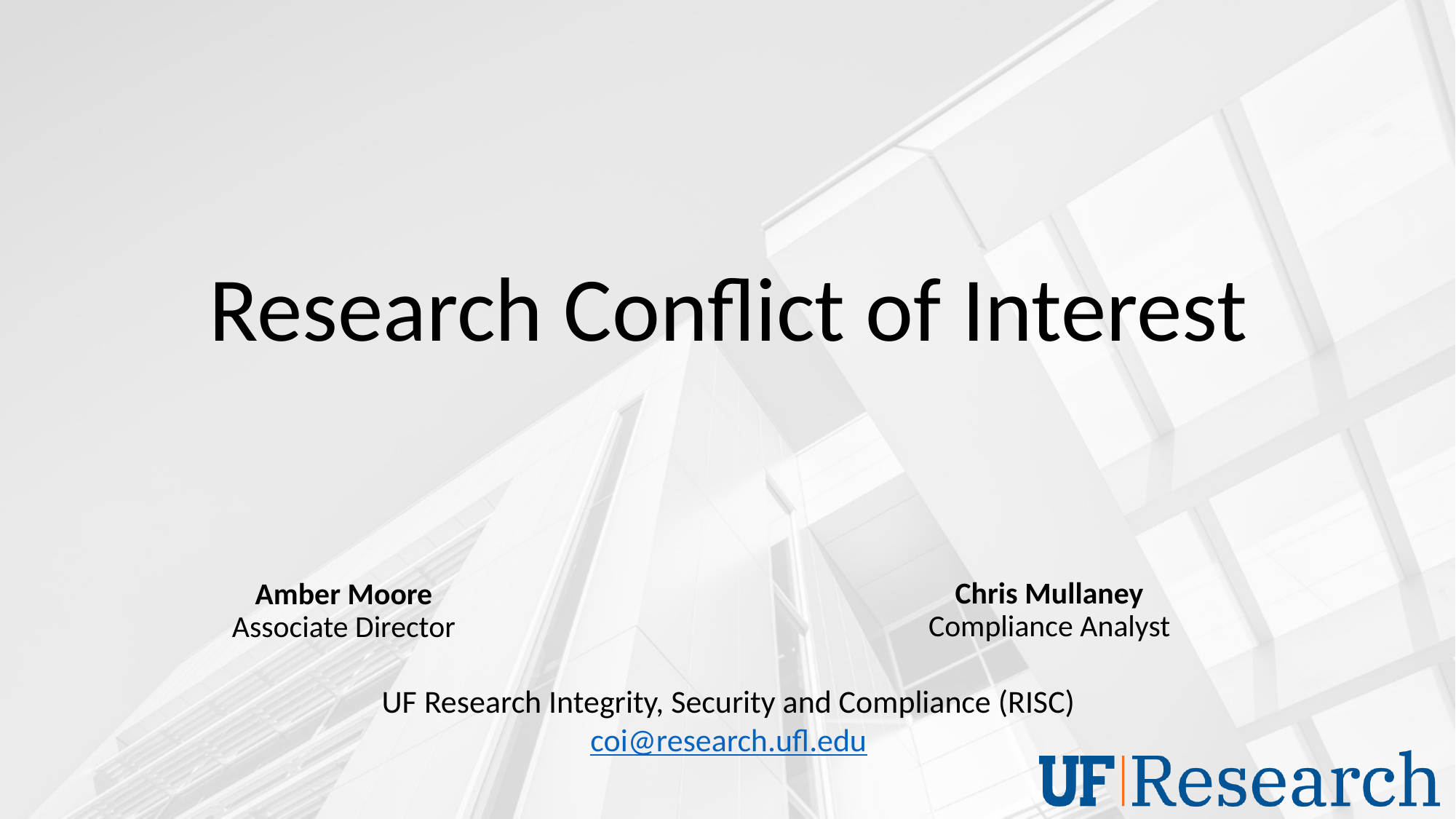

# Research Conflict of Interest
Chris Mullaney
Compliance Analyst
Amber Moore
Associate Director
UF Research Integrity, Security and Compliance (RISC)
coi@research.ufl.edu